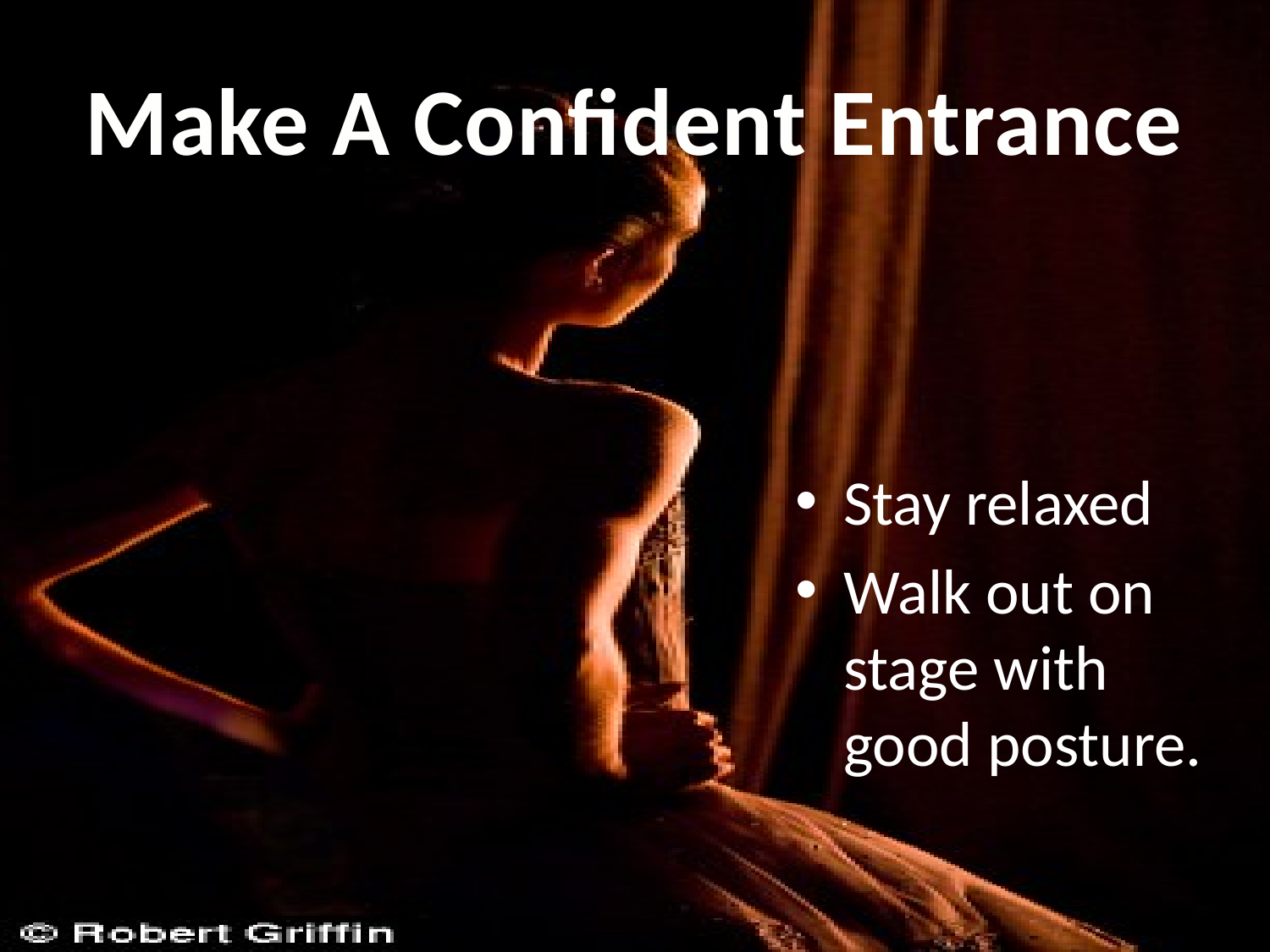

# Make A Confident Entrance
Stay relaxed
Walk out on stage with good posture.